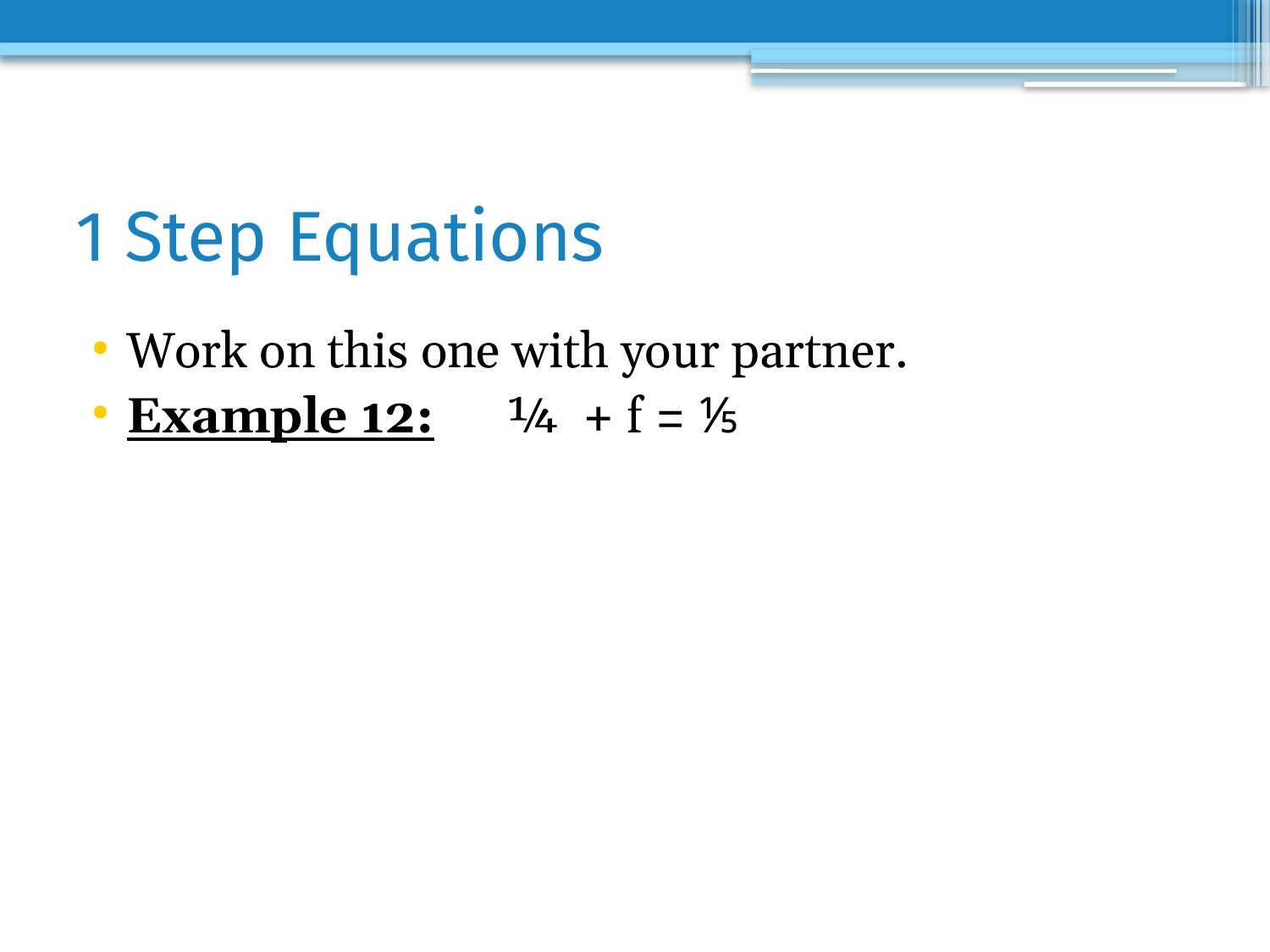

# 1 Step Equations
Work on this one with your partner.
Example 12:   	¼  + f = ⅕